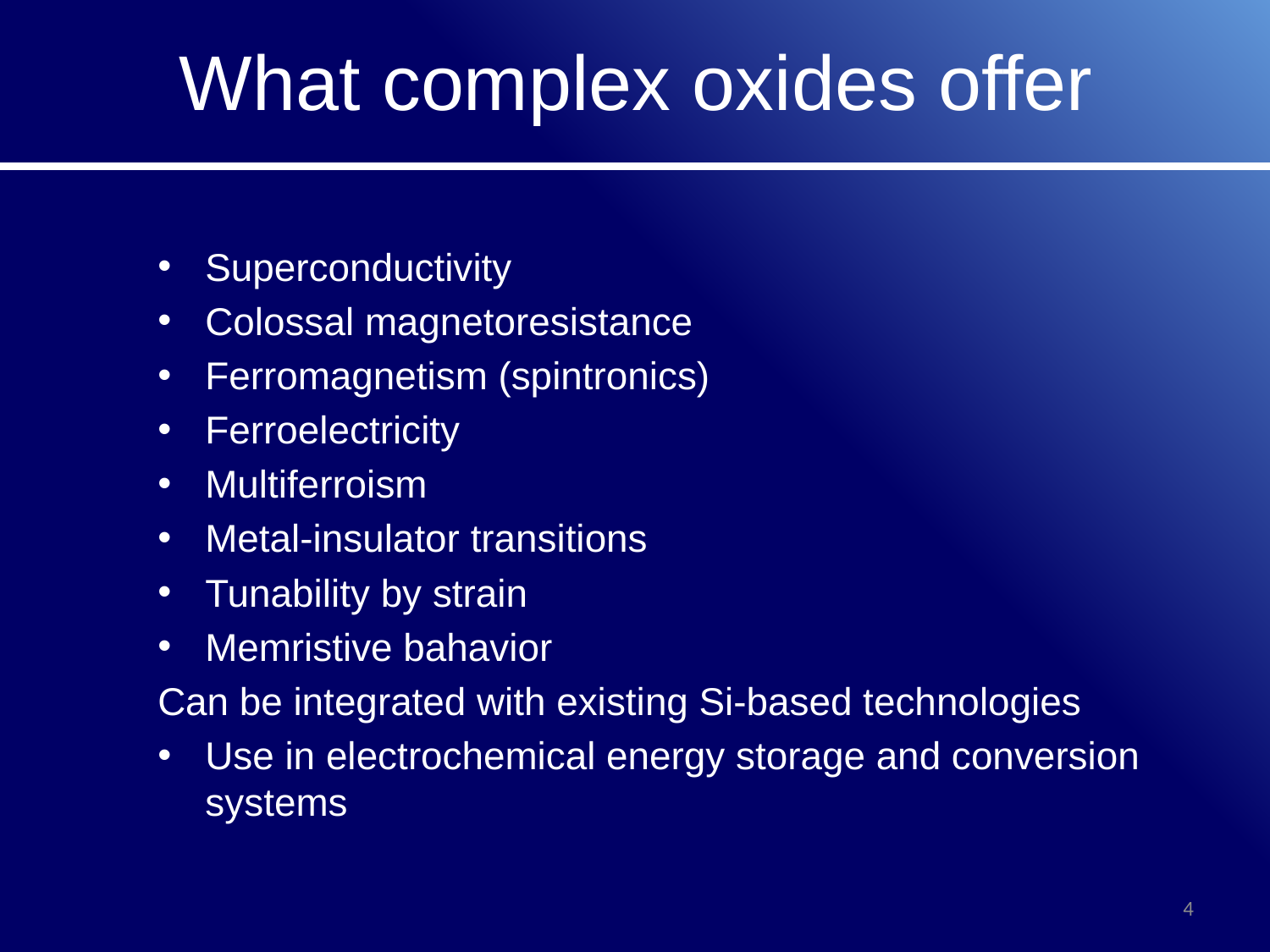

# What complex oxides offer
Superconductivity
Colossal magnetoresistance
Ferromagnetism (spintronics)
Ferroelectricity
Multiferroism
Metal-insulator transitions
Tunability by strain
Memristive bahavior
Can be integrated with existing Si-based technologies
Use in electrochemical energy storage and conversion systems

4